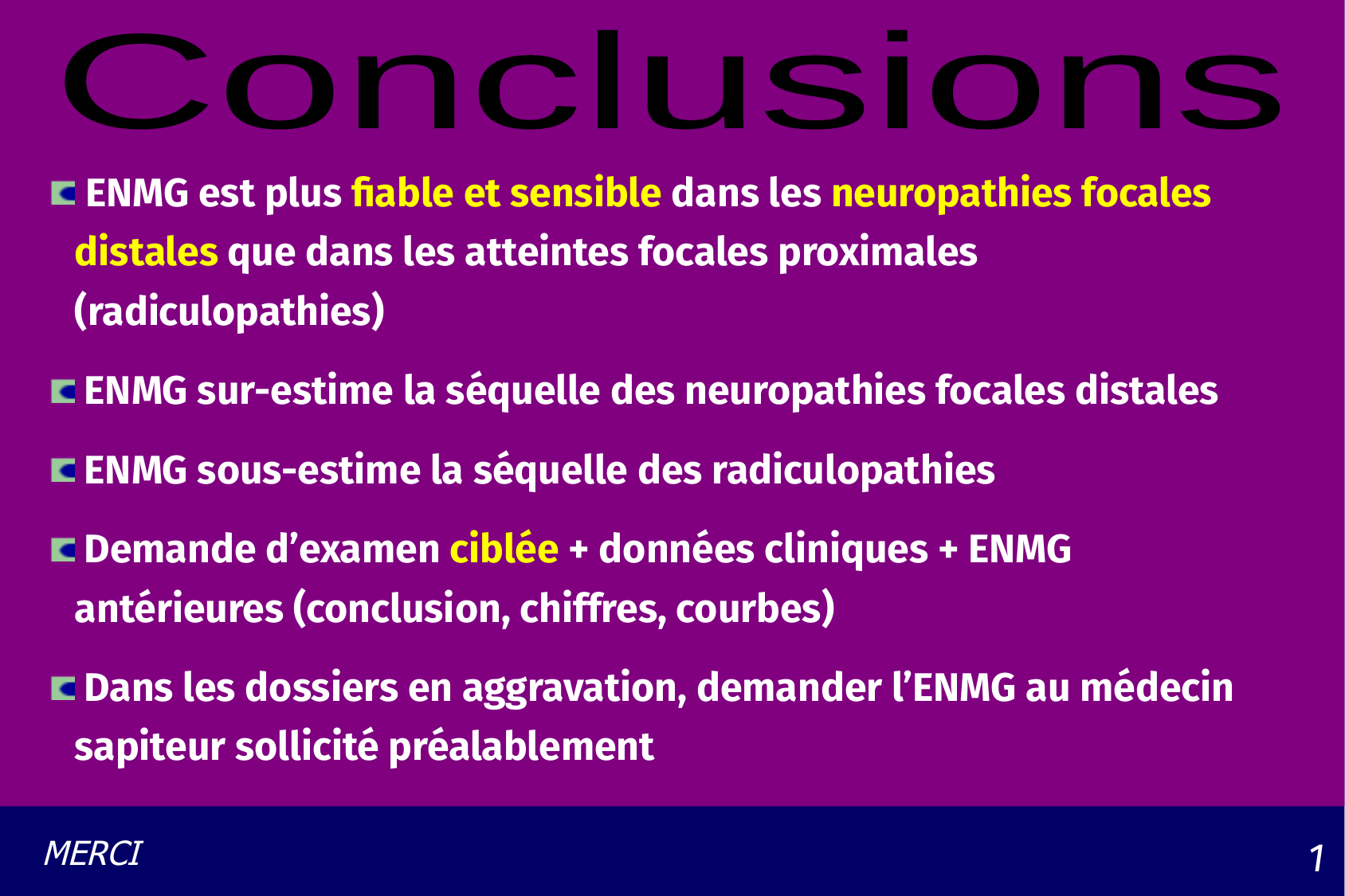

Conclusions
 ENMG est plus fiable et sensible dans les neuropathies focales 	distales que dans les atteintes focales proximales 	(radiculopathies)
 ENMG sur-estime la séquelle des neuropathies focales distales
 ENMG sous-estime la séquelle des radiculopathies
 Demande d’examen ciblée + données cliniques + ENMG 	antérieures (conclusion, chiffres, courbes)
 Dans les dossiers en aggravation, demander l’ENMG au médecin 	sapiteur sollicité préalablement
MERCI
1